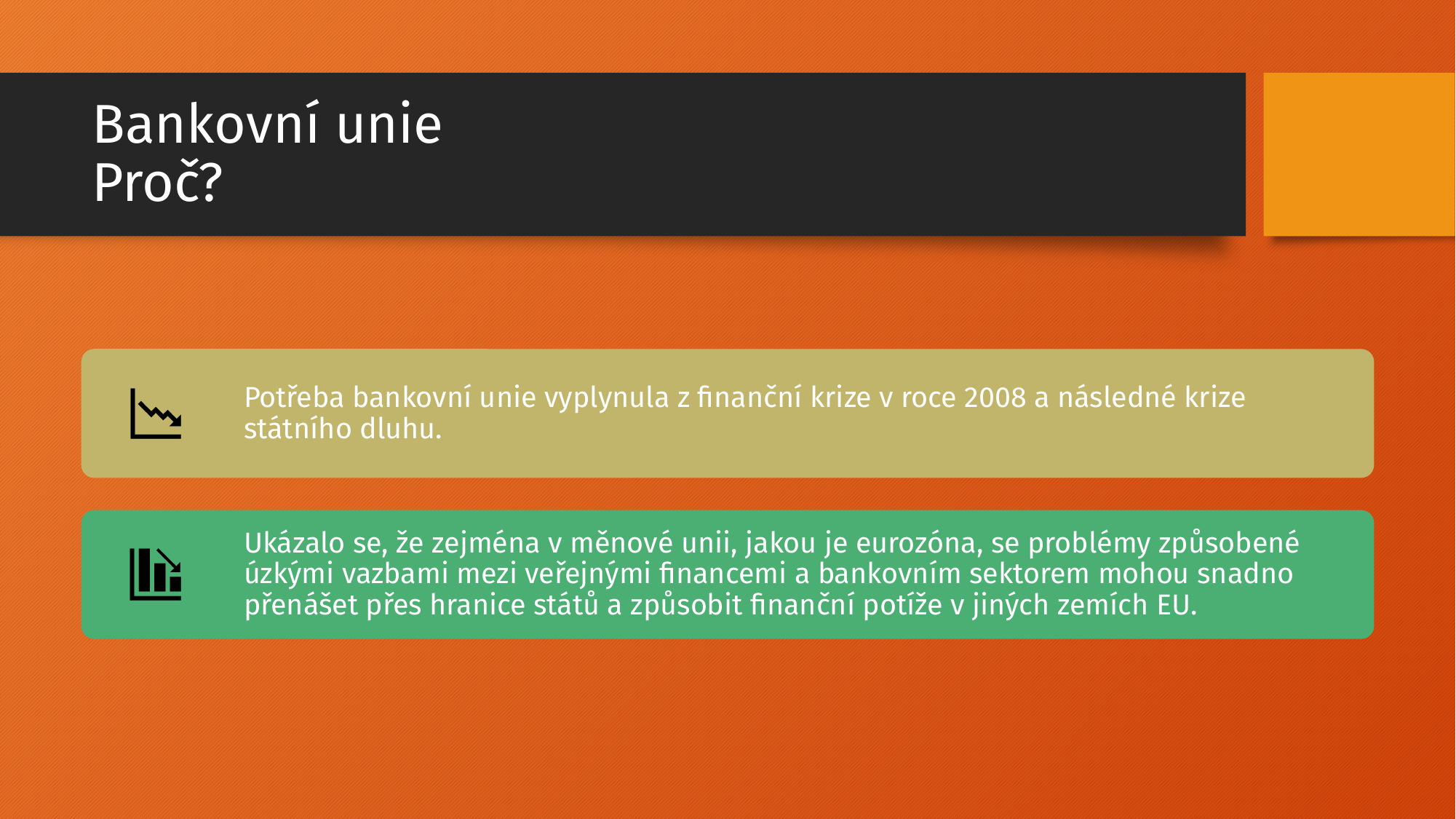

# Bankovní unie Proč?
Potřeba bankovní unie vyplynula z finanční krize v roce 2008 a následné krize státního dluhu.
Ukázalo se, že zejména v měnové unii, jakou je eurozóna, se problémy způsobené úzkými vazbami mezi veřejnými financemi a bankovním sektorem mohou snadno přenášet přes hranice států a způsobit finanční potíže v jiných zemích EU.